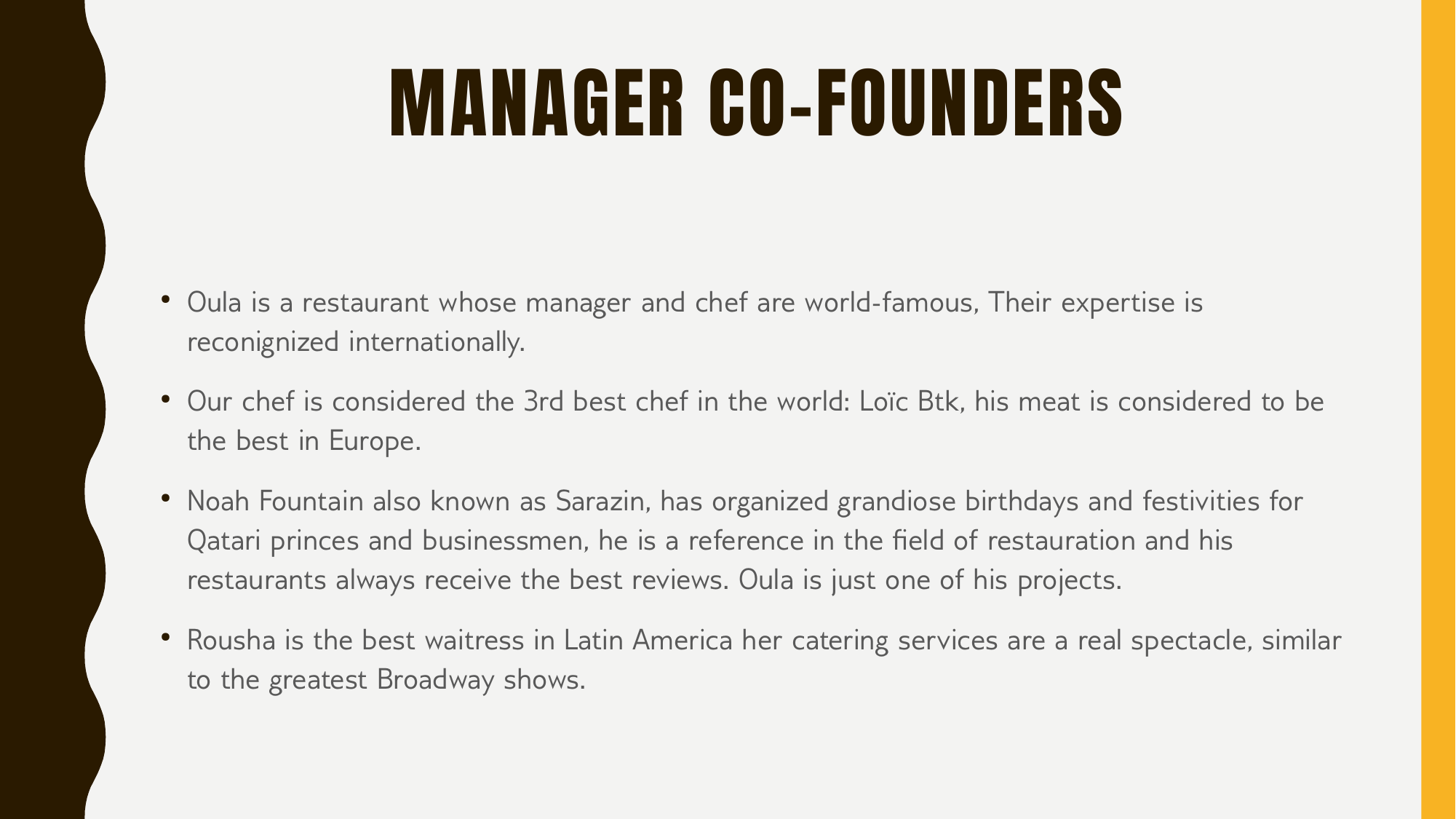

# Manager co-founders
Oula is a restaurant whose manager and chef are world-famous, Their expertise is reconignized internationally.
Our chef is considered the 3rd best chef in the world: Loïc Btk, his meat is considered to be the best in Europe.
Noah Fountain also known as Sarazin, has organized grandiose birthdays and festivities for Qatari princes and businessmen, he is a reference in the field of restauration and his restaurants always receive the best reviews. Oula is just one of his projects.
Rousha is the best waitress in Latin America her catering services are a real spectacle, similar to the greatest Broadway shows.